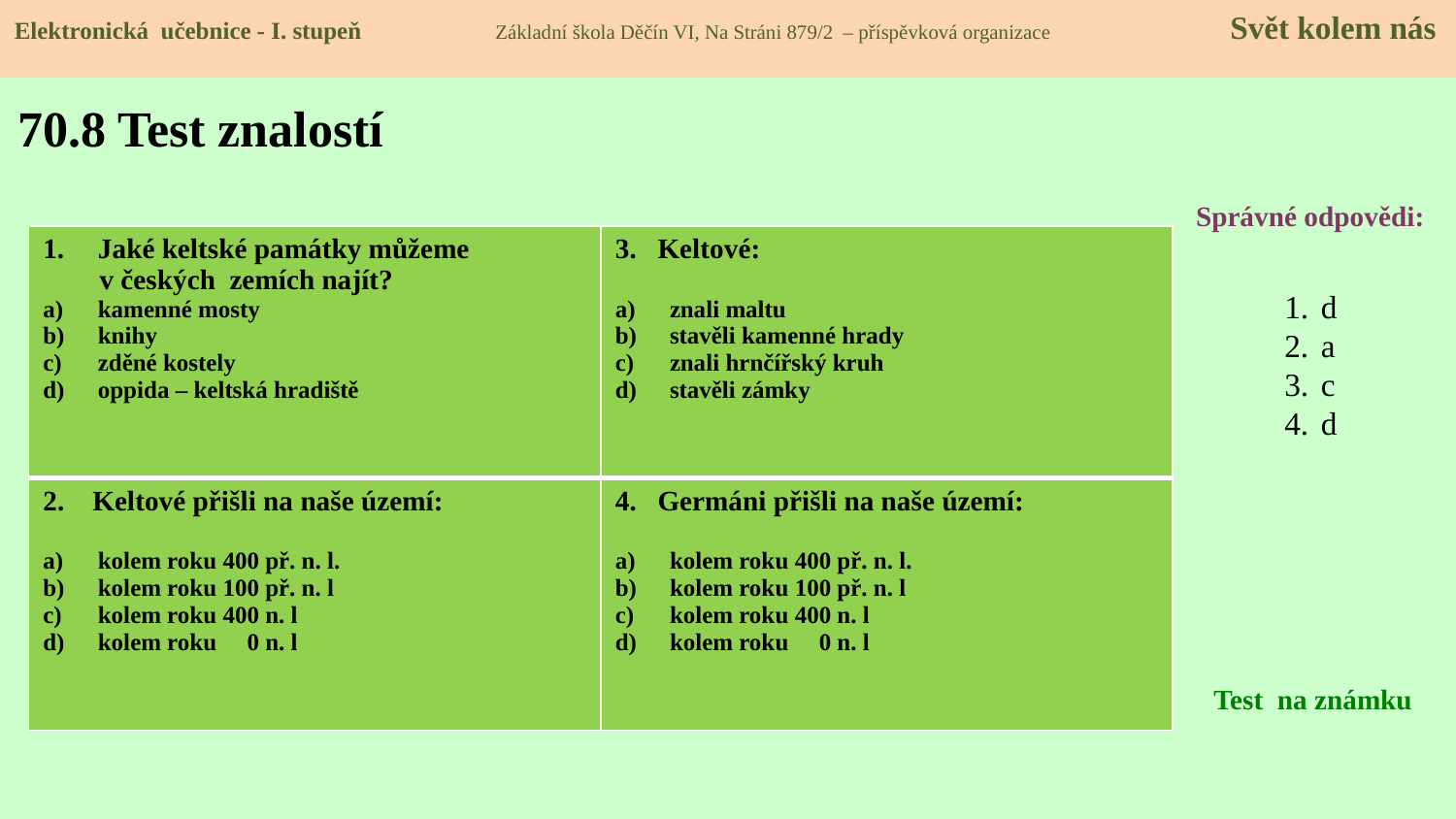

Elektronická  učebnice - I. stupeň                      Základní škola Děčín VI, Na Stráni 879/2  – příspěvková organizace                       	          Svět kolem nás

# 70.8 Test znalostí
Správné odpovědi:
| Jaké keltské památky můžeme v českých zemích najít? kamenné mosty knihy zděné kostely oppida – keltská hradiště | 3. Keltové: znali maltu stavěli kamenné hrady znali hrnčířský kruh stavěli zámky |
| --- | --- |
| 2. Keltové přišli na naše území: kolem roku 400 př. n. l. kolem roku 100 př. n. l kolem roku 400 n. l kolem roku 0 n. l | 4. Germáni přišli na naše území: kolem roku 400 př. n. l. kolem roku 100 př. n. l kolem roku 400 n. l kolem roku 0 n. l |

d
a
c
d

Test  na známku